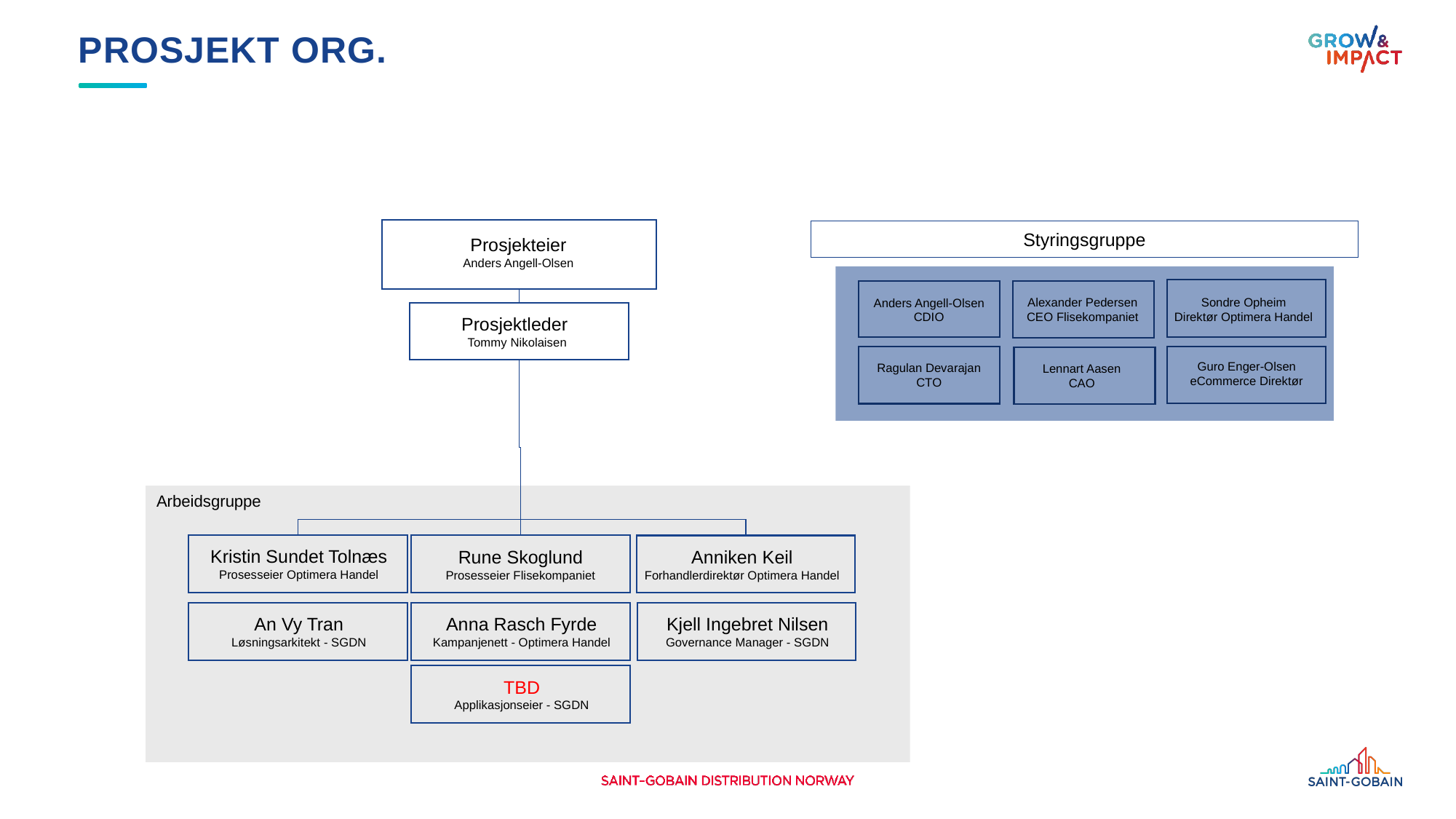

# Prosjekt org.

Styringsgruppe
Prosjekteier
Anders Angell-Olsen

Alexander Pedersen
CEO Flisekompaniet
Sondre Opheim
Direktør Optimera Handel
Anders Angell-Olsen
CDIO

Prosjektleder
Tommy Nikolaisen

Guro Enger-Olsen
eCommerce Direktør
Ragulan Devarajan
CTO
Lennart Aasen
CAO
Arbeidsgruppe

Kristin Sundet Tolnæs
Prosesseier Optimera Handel
Rune Skoglund
Prosesseier Flisekompaniet
Anniken Keil
Forhandlerdirektør Optimera Handel

Anna Rasch Fyrde
Kampanjenett - Optimera Handel
Kjell Ingebret Nilsen
Governance Manager - SGDN
An Vy Tran
Løsningsarkitekt - SGDN

TBD
Applikasjonseier - SGDN